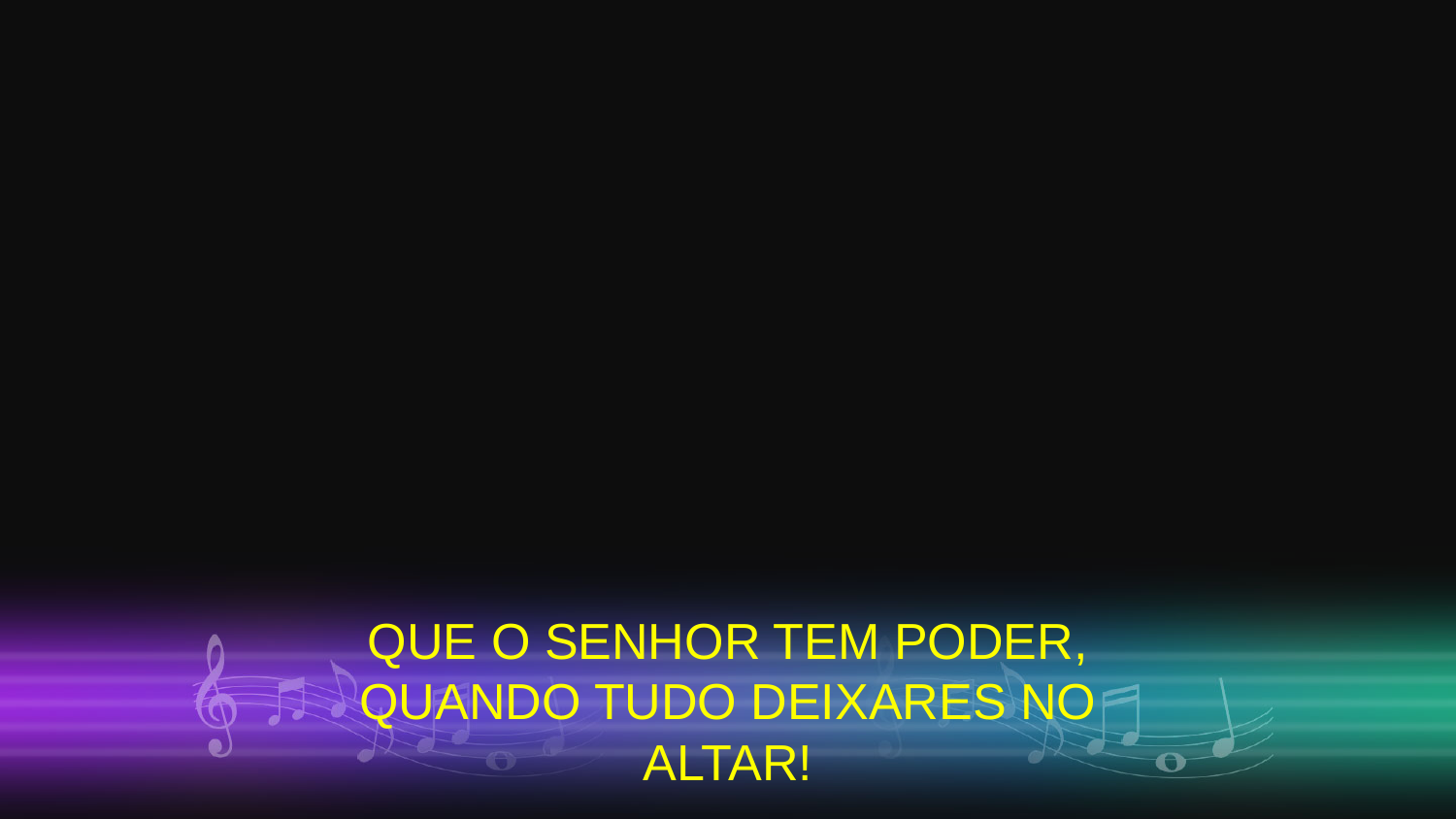

QUE O SENHOR TEM PODER,
QUANDO TUDO DEIXARES NO ALTAR!